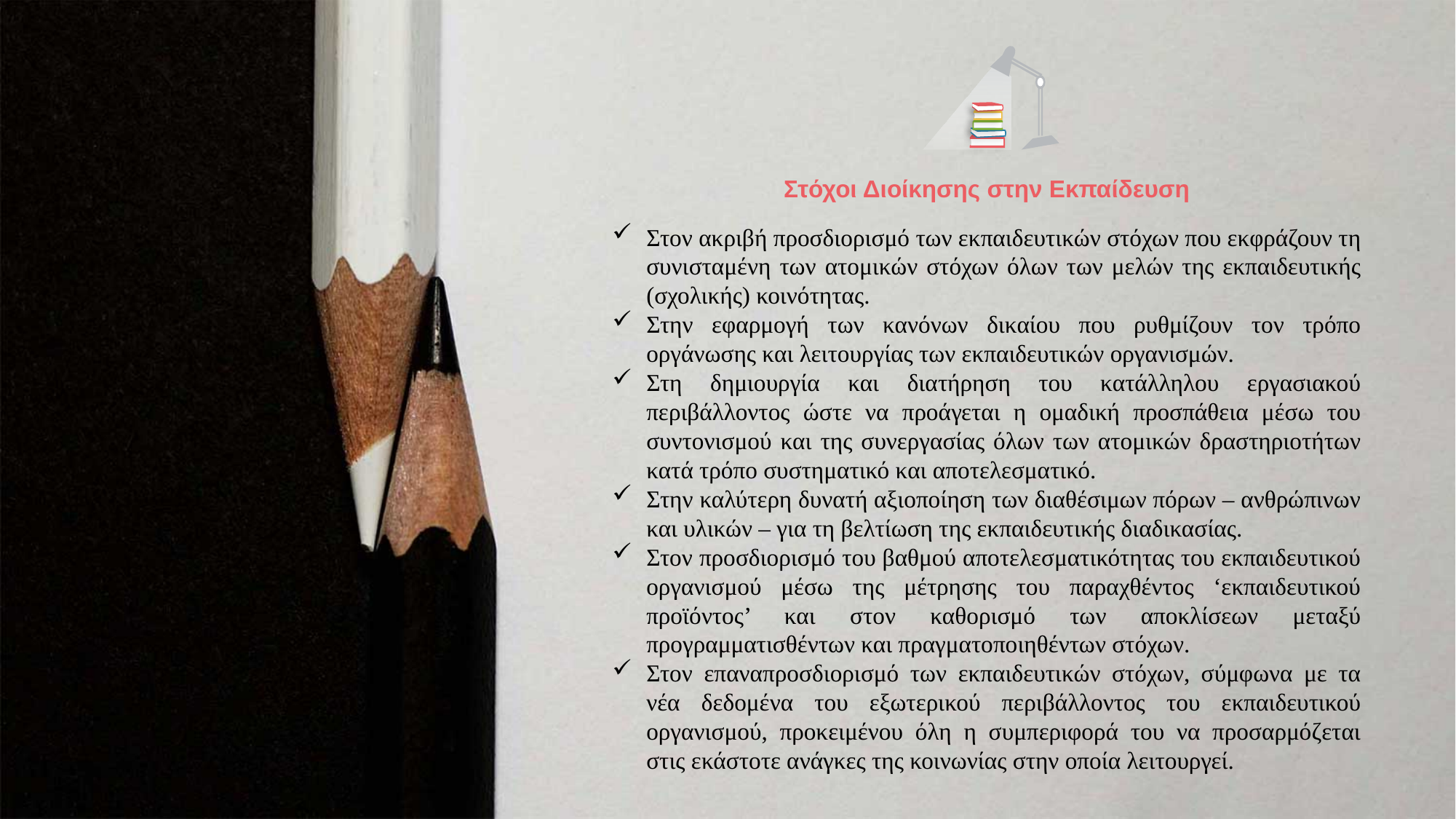

Στόχοι Διοίκησης στην Εκπαίδευση
Στον ακριβή προσδιορισμό των εκπαιδευτικών στόχων που εκφράζουν τη συνισταμένη των ατομικών στόχων όλων των μελών της εκπαιδευτικής (σχολικής) κοινότητας.
Στην εφαρμογή των κανόνων δικαίου που ρυθμίζουν τον τρόπο οργάνωσης και λειτουργίας των εκπαιδευτικών οργανισμών.
Στη δημιουργία και διατήρηση του κατάλληλου εργασιακού περιβάλλοντος ώστε να προάγεται η ομαδική προσπάθεια μέσω του συντονισμού και της συνεργασίας όλων των ατομικών δραστηριοτήτων κατά τρόπο συστηματικό και αποτελεσματικό.
Στην καλύτερη δυνατή αξιοποίηση των διαθέσιμων πόρων – ανθρώπινων και υλικών – για τη βελτίωση της εκπαιδευτικής διαδικασίας.
Στον προσδιορισμό του βαθμού αποτελεσματικότητας του εκπαιδευτικού οργανισμού μέσω της μέτρησης του παραχθέντος ‘εκπαιδευτικού προϊόντος’ και στον καθορισμό των αποκλίσεων μεταξύ προγραμματισθέντων και πραγματοποιηθέντων στόχων.
Στον επαναπροσδιορισμό των εκπαιδευτικών στόχων, σύμφωνα με τα νέα δεδομένα του εξωτερικού περιβάλλοντος του εκπαιδευτικού οργανισμού, προκειμένου όλη η συμπεριφορά του να προσαρμόζεται στις εκάστοτε ανάγκες της κοινωνίας στην οποία λειτουργεί.